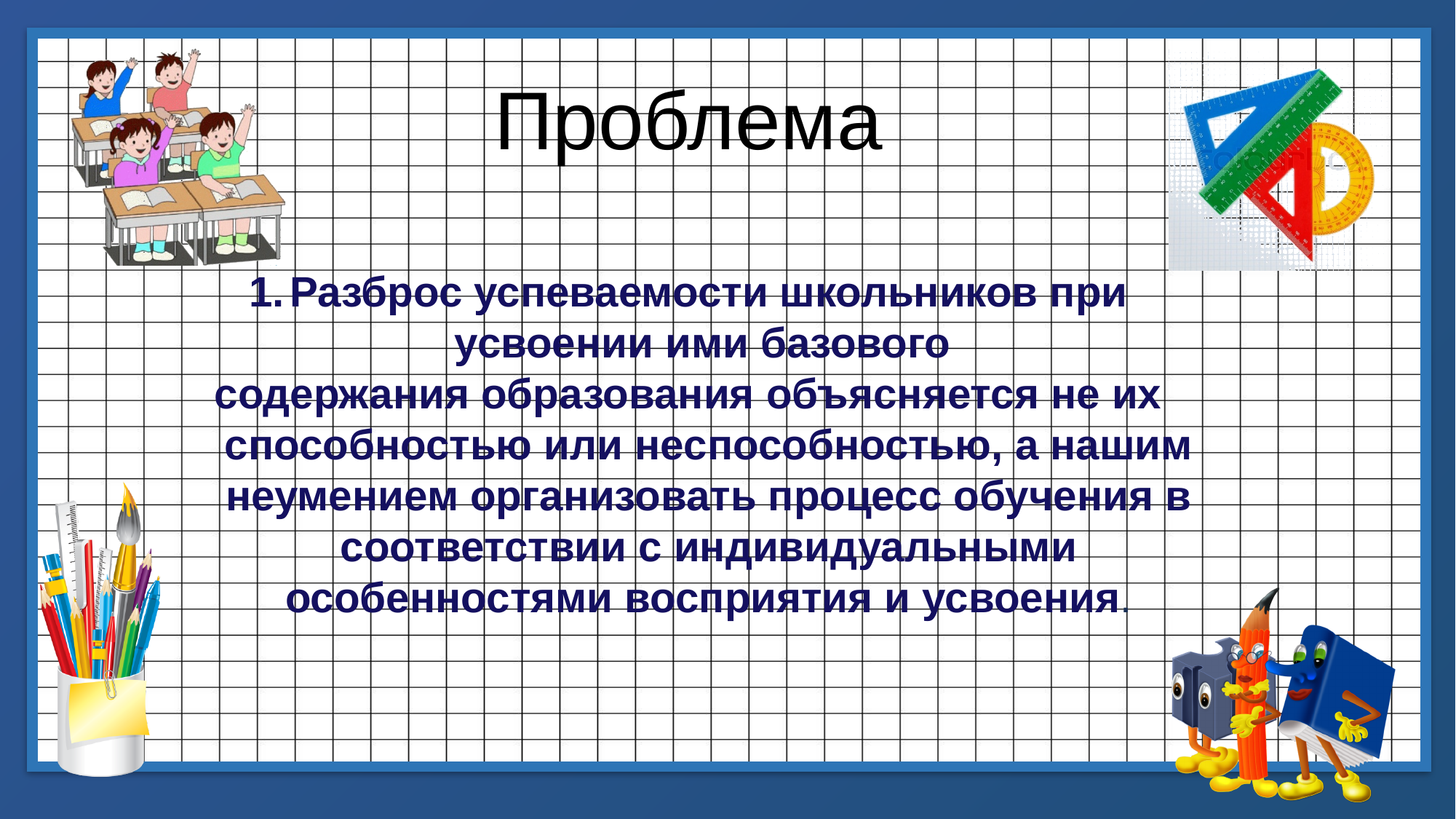

Проблема

Разброс успеваемости школьников при усвоении ими базового
содержания образования объясняется не их способностью или неспособностью, а нашим неумением организовать процесс обучения в соответствии с индивидуальными особенностями восприятия и усвоения.